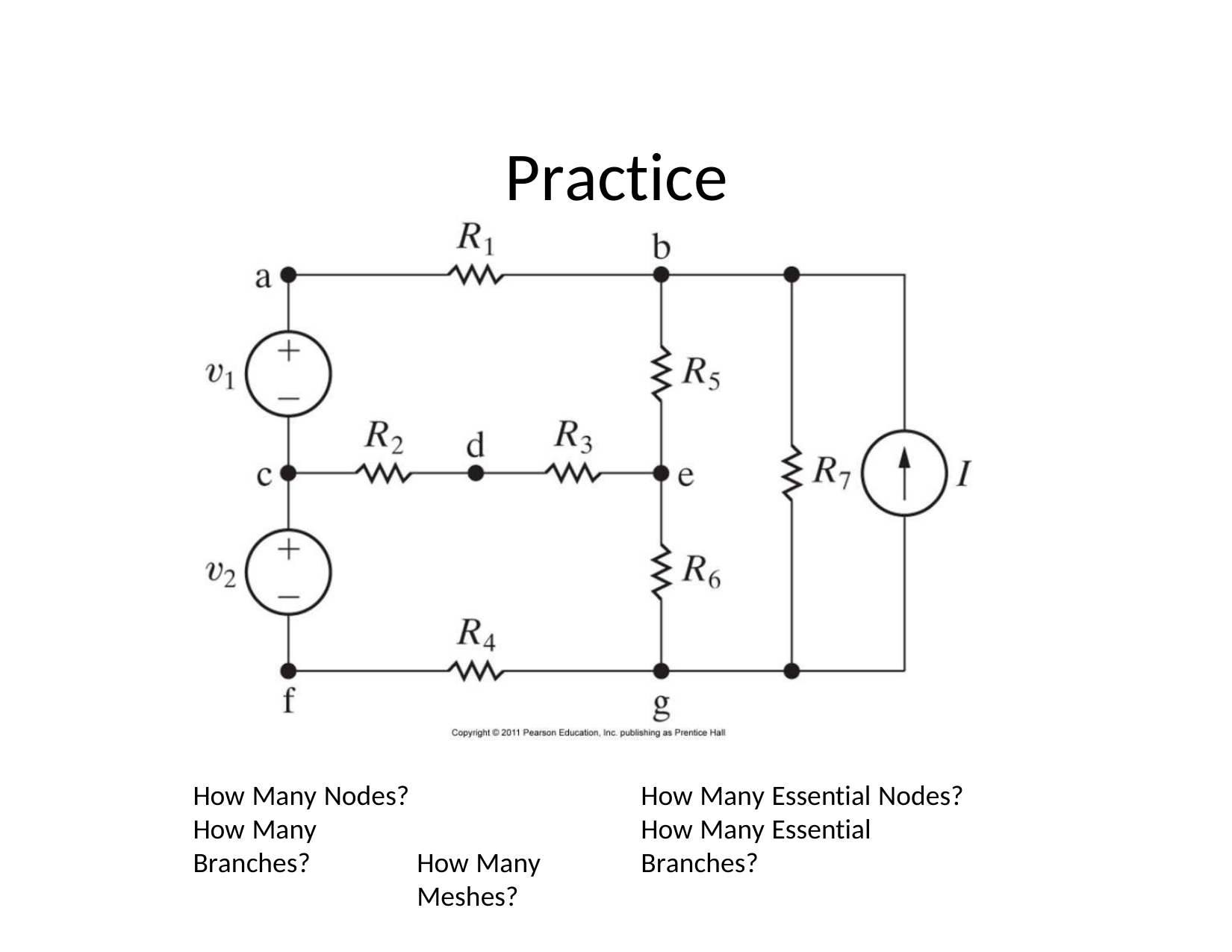

# Practice

How Many Nodes? How Many Branches?
How Many Essential Nodes? How Many Essential Branches?
How Many Meshes?